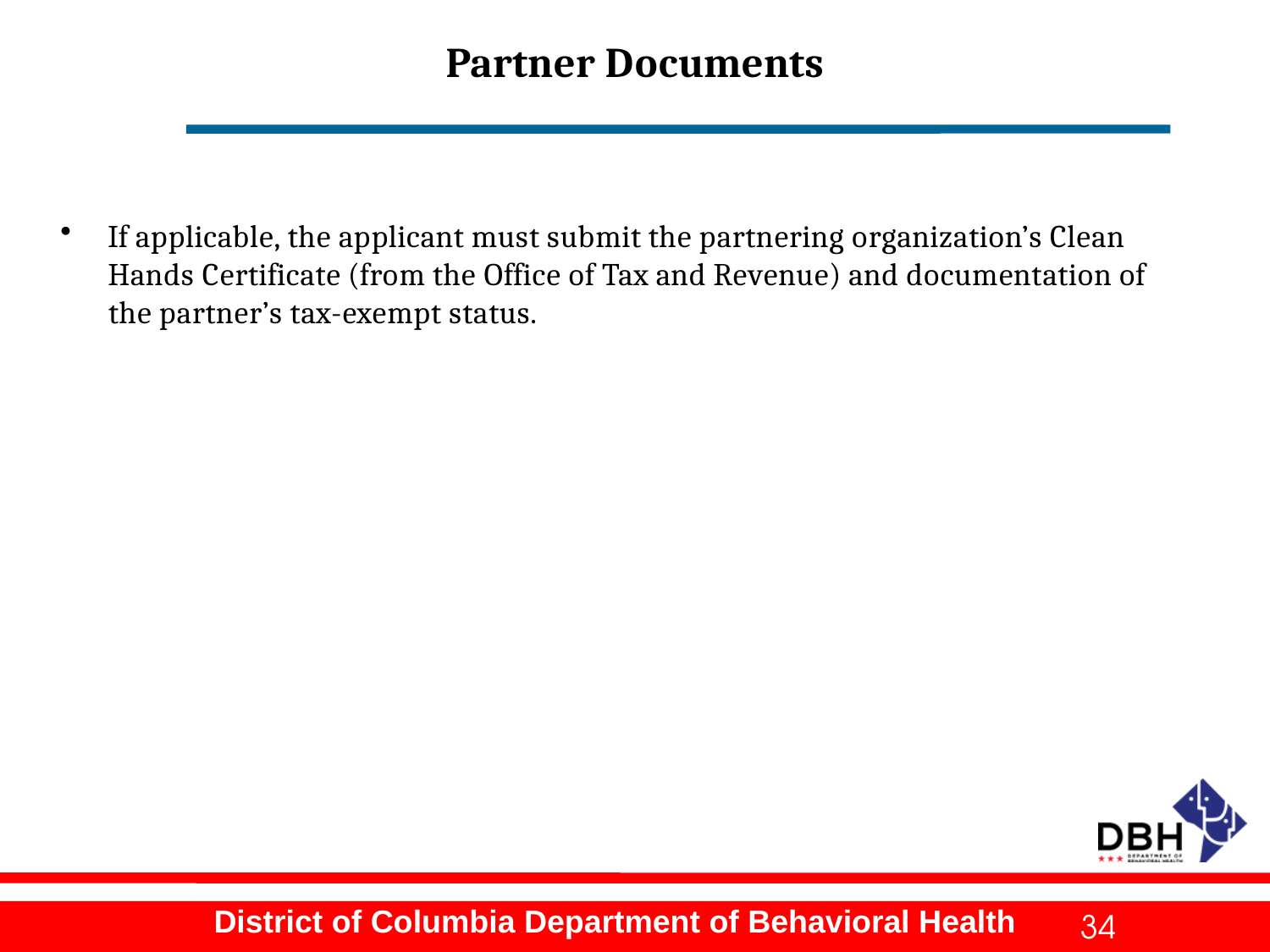

# Partner Documents

If applicable, the applicant must submit the partnering organization’s Clean Hands Certificate (from the Office of Tax and Revenue) and documentation of the partner’s tax-exempt status.
34